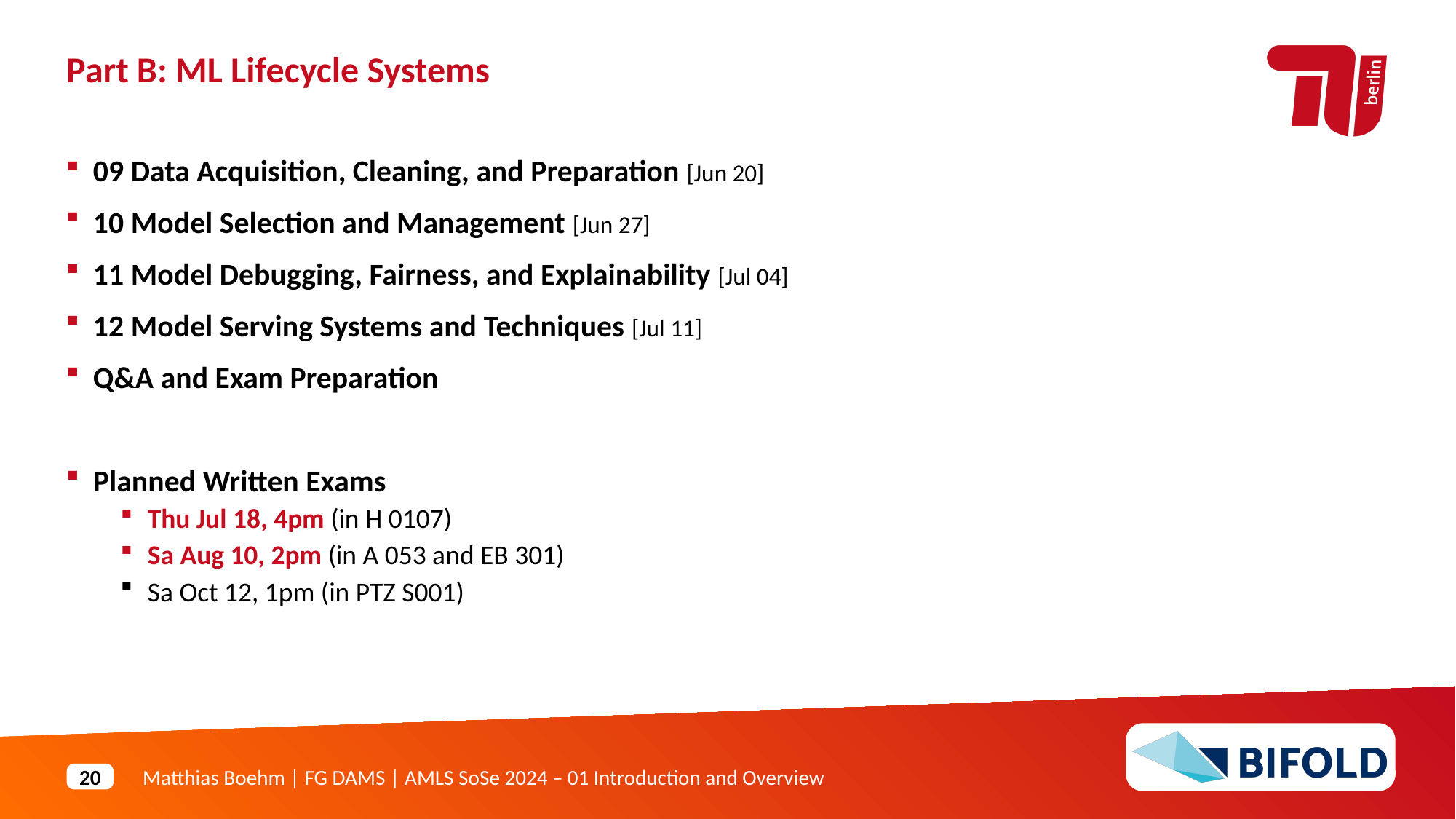

Part B: ML Lifecycle Systems
09 Data Acquisition, Cleaning, and Preparation [Jun 20]
10 Model Selection and Management [Jun 27]
11 Model Debugging, Fairness, and Explainability [Jul 04]
12 Model Serving Systems and Techniques [Jul 11]
Q&A and Exam Preparation

Planned Written Exams
Thu Jul 18, 4pm (in H 0107)
Sa Aug 10, 2pm (in A 053 and EB 301)
Sa Oct 12, 1pm (in PTZ S001)